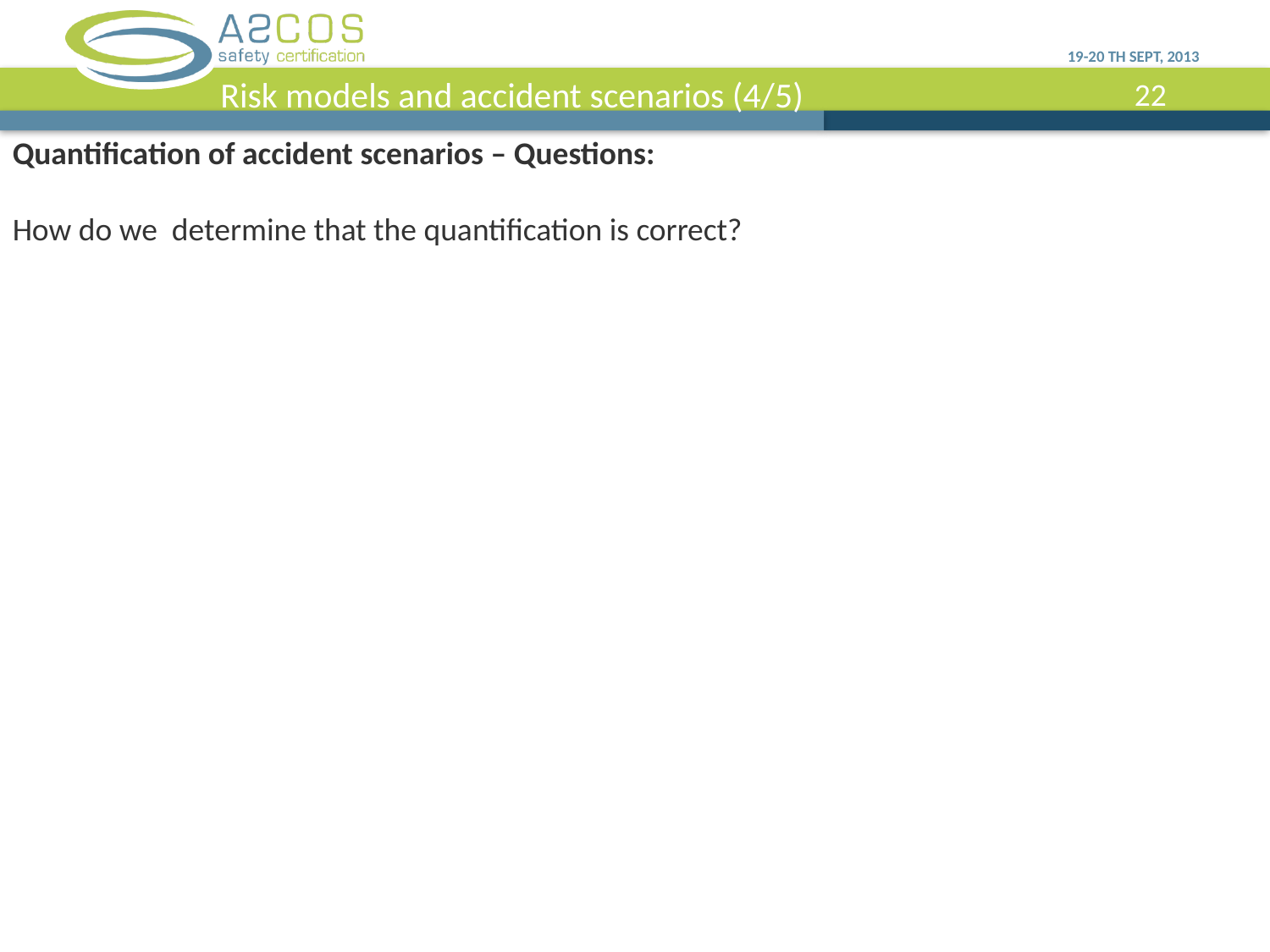

19-20 th SEPT, 2013
Risk models and accident scenarios (4/5)
Quantification of accident scenarios – Questions:

How do we  determine that the quantification is correct?